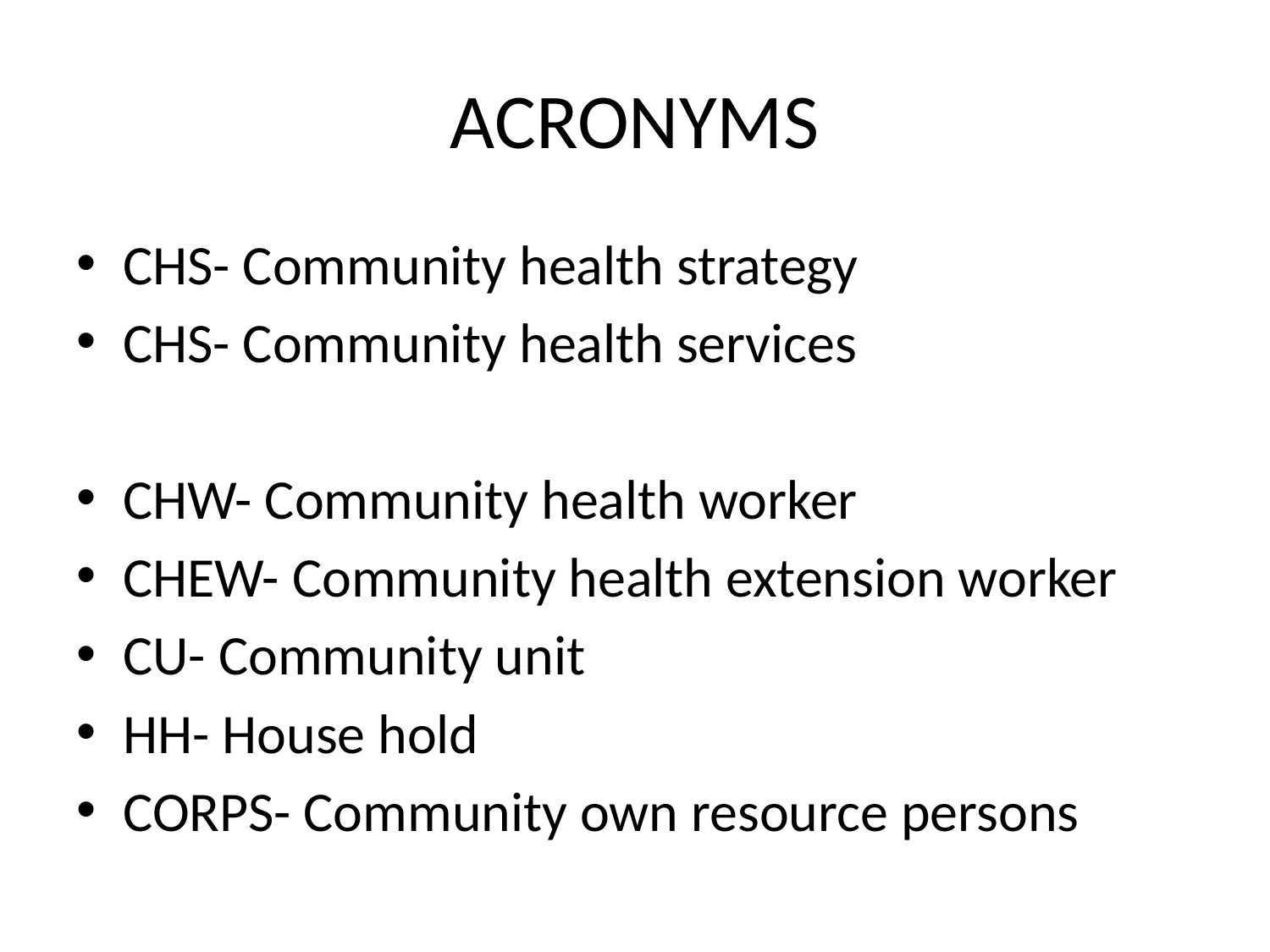

# ACRONYMS
CHS- Community health strategy
CHS- Community health services

CHW- Community health worker
CHEW- Community health extension worker
CU- Community unit
HH- House hold
CORPS- Community own resource persons